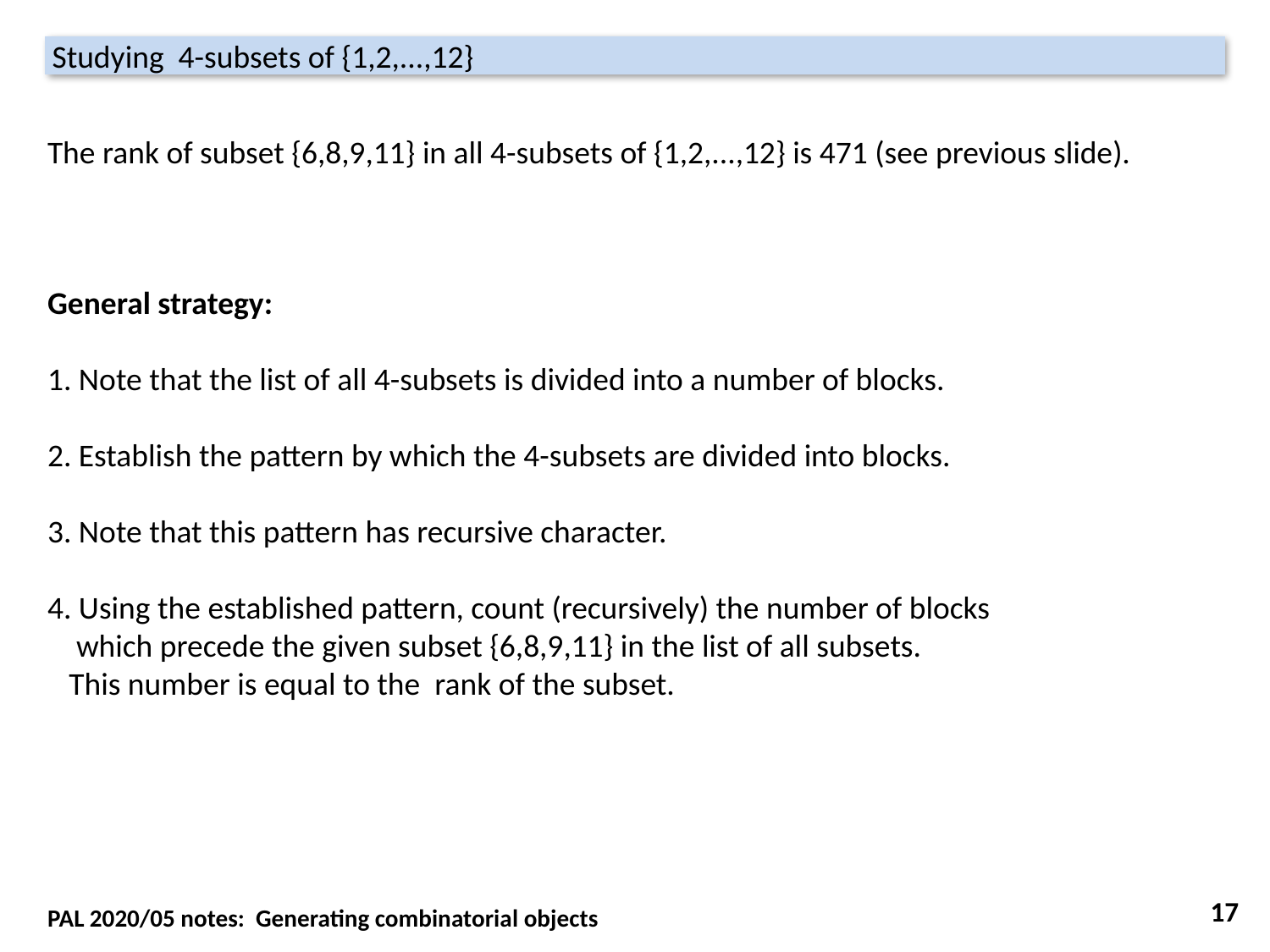

Studying  4-subsets of {1,2,...,12}
The rank of subset {6,8,9,11} in all 4-subsets of {1,2,...,12} is 471 (see previous slide).
General strategy:

1. Note that the list of all 4-subsets is divided into a number of blocks.

2. Establish the pattern by which the 4-subsets are divided into blocks.

3. Note that this pattern has recursive character.

4. Using the established pattern, count (recursively) the number of blocks
    which precede the given subset {6,8,9,11} in the list of all subsets.
   This number is equal to the  rank of the subset.
17
PAL 2020/05 notes:  Generating combinatorial objects